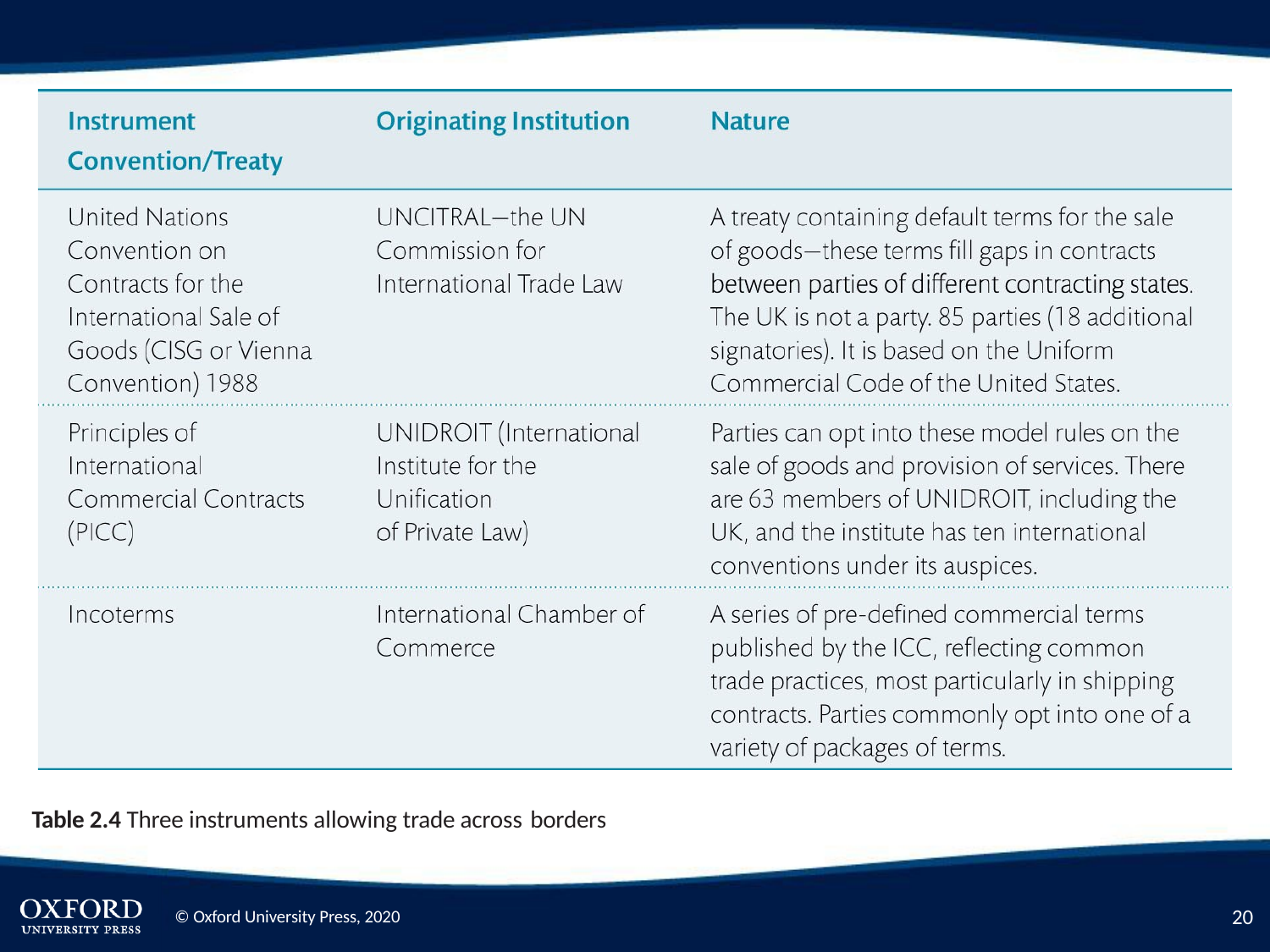

Table 2.4 Three instruments allowing trade across borders
20
© Oxford University Press, 2020